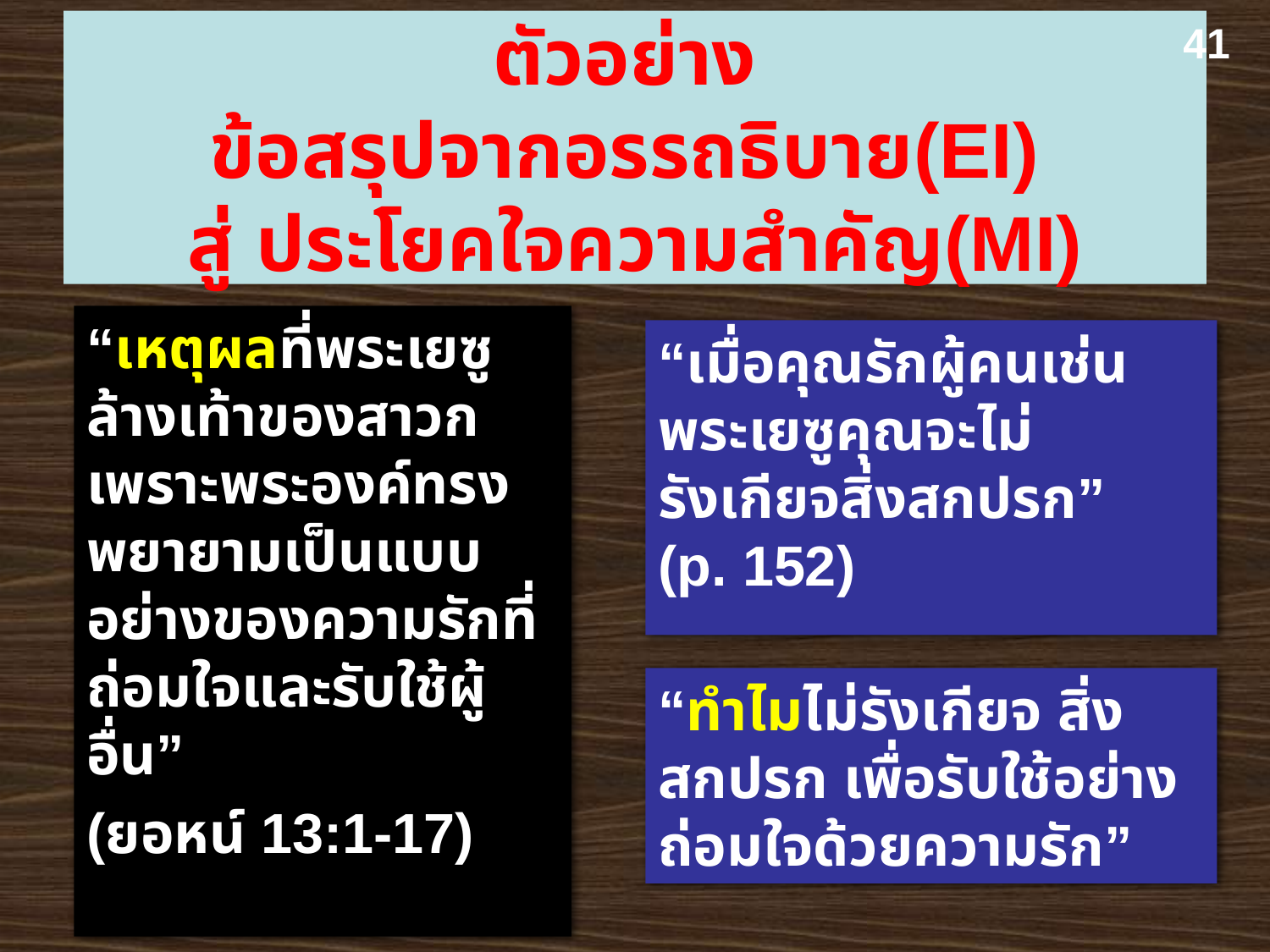

ตัวอย่าง
ข้อสรุปจากอรรถธิบาย(EI)
สู่ ประโยคใจความสำคัญ(MI)
41
“เหตุผลที่พระเยซูล้างเท้าของสาวกเพราะพระองค์ทรงพยายามเป็นแบบอย่างของความรักที่ถ่อมใจและรับใช้ผู้อื่น”
(ยอหน์ 13:1-17)
“เมื่อคุณรักผู้คนเช่นพระเยซูคุณจะไม่รังเกียจสิ่งสกปรก”
(p. 152)
“ทำไมไม่รังเกียจ สิ่งสกปรก เพื่อรับใช้อย่างถ่อมใจด้วยความรัก”